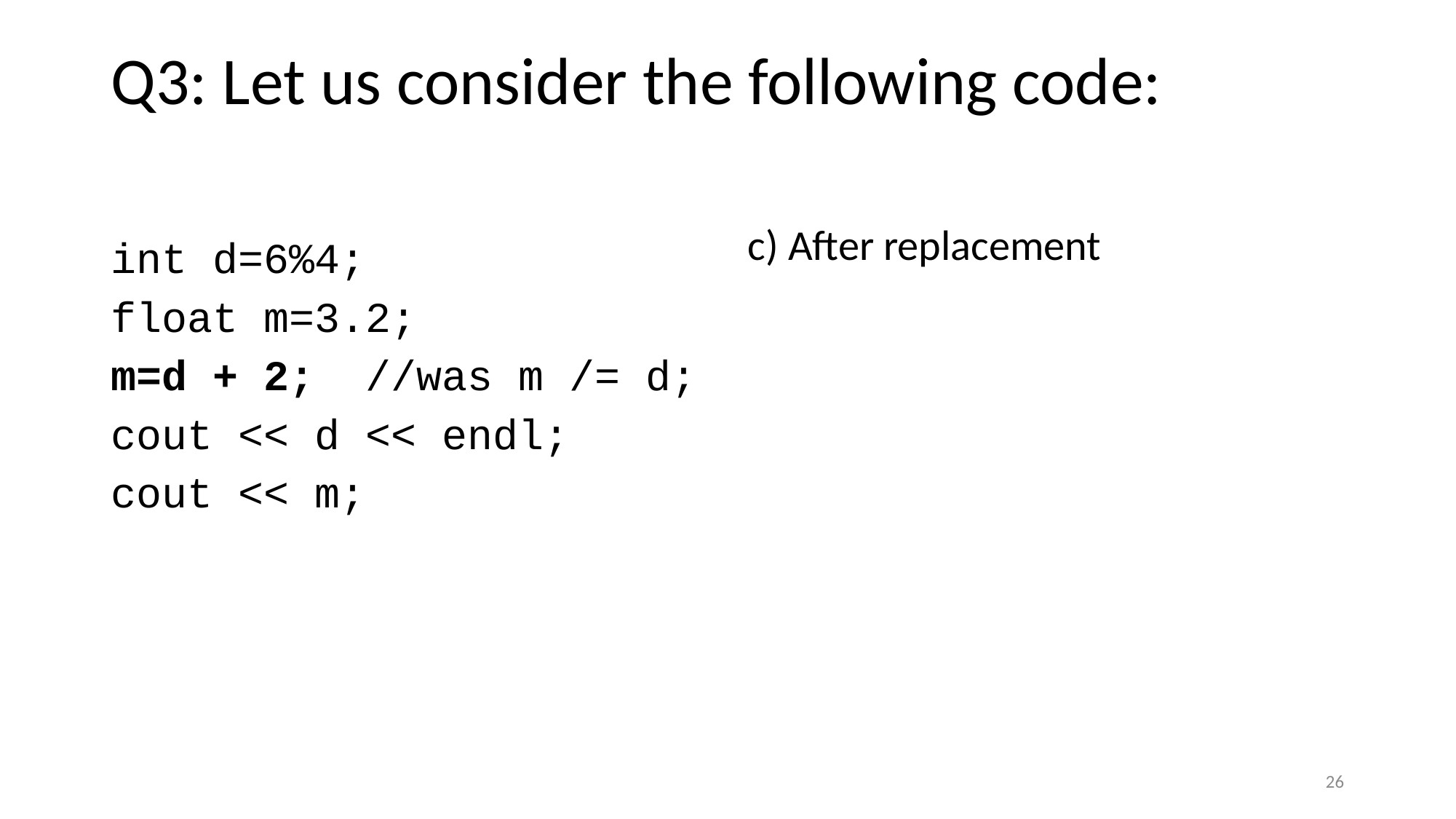

# Q3: Let us consider the following code:
int d=6%4;
float m=3.2;
m=d + 2;  //was m /= d;
cout << d << endl;
cout << m;

c) After replacement

26